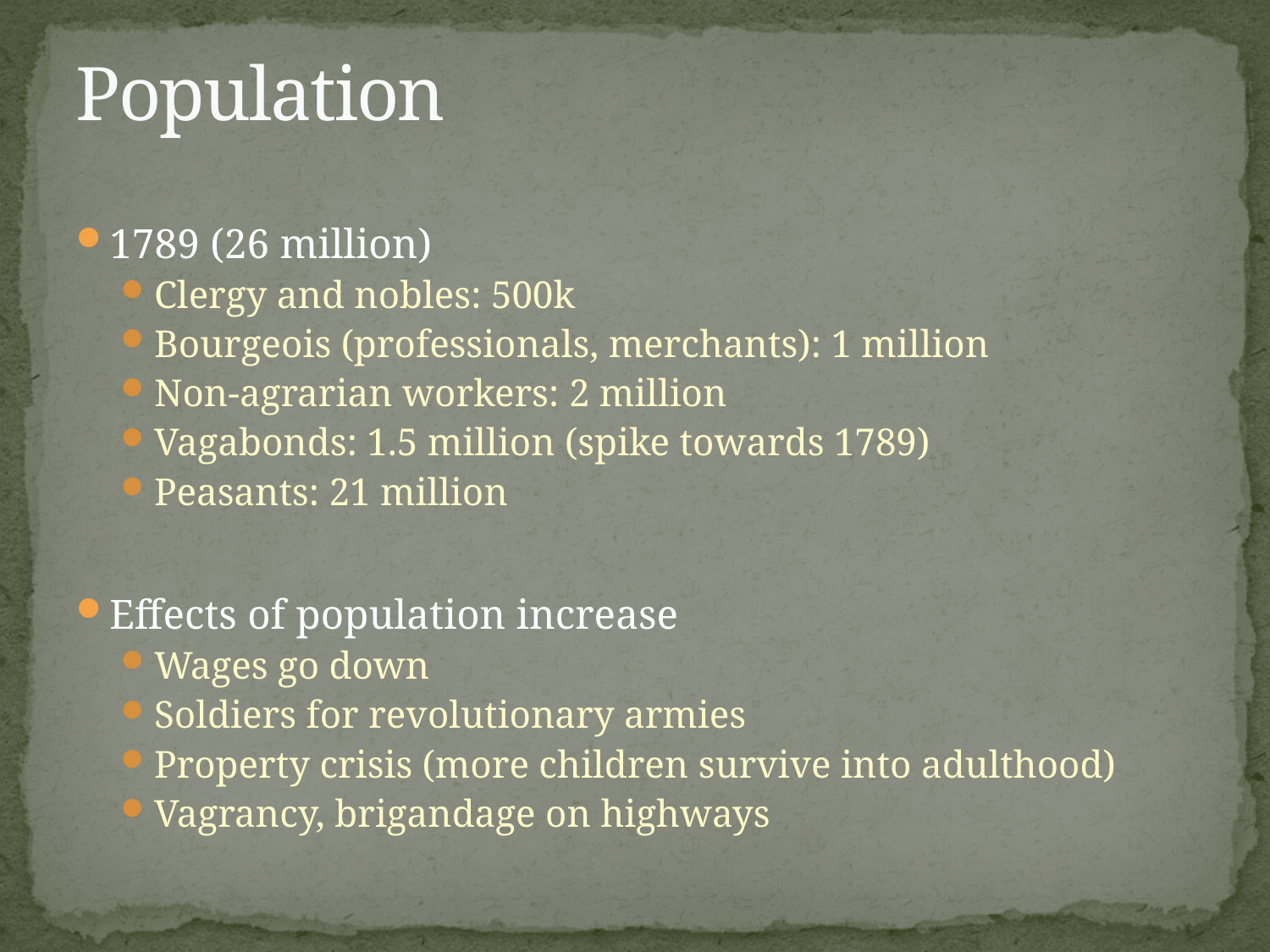

# Population
1789 (26 million)
Clergy and nobles: 500k
Bourgeois (professionals, merchants): 1 million
Non-agrarian workers: 2 million
Vagabonds: 1.5 million (spike towards 1789)
Peasants: 21 million

Effects of population increase
Wages go down
Soldiers for revolutionary armies
Property crisis (more children survive into adulthood)
Vagrancy, brigandage on highways